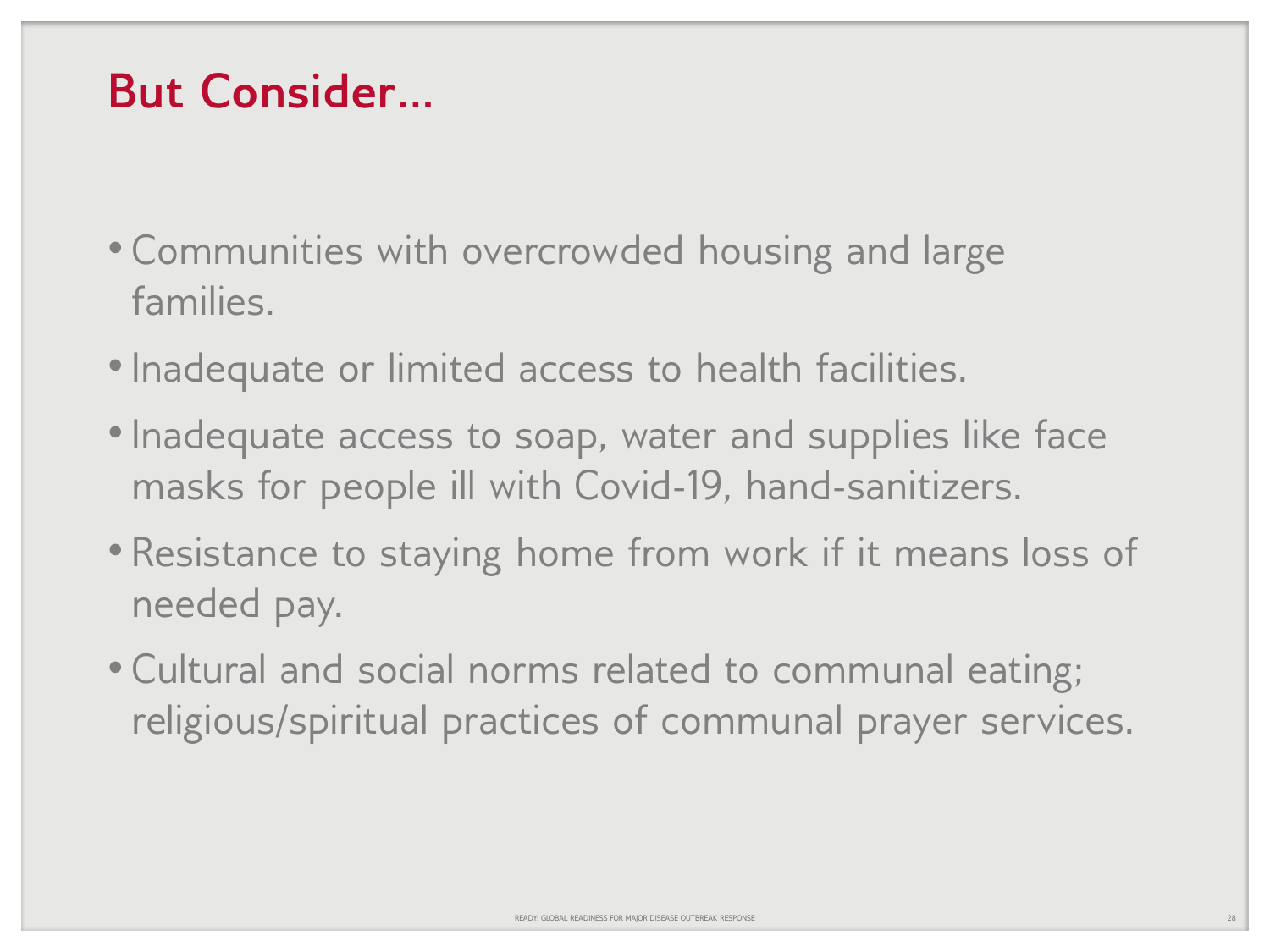

# But Consider…
Communities with overcrowded housing and large families.
Inadequate or limited access to health facilities.
Inadequate access to soap, water and supplies like face masks for people ill with Covid-19, hand-sanitizers.
Resistance to staying home from work if it means loss of needed pay.
Cultural and social norms related to communal eating; religious/spiritual practices of communal prayer services.

READY: GLOBAL READINESS FOR MAJOR DISEASE OUTBREAK RESPONSE
28